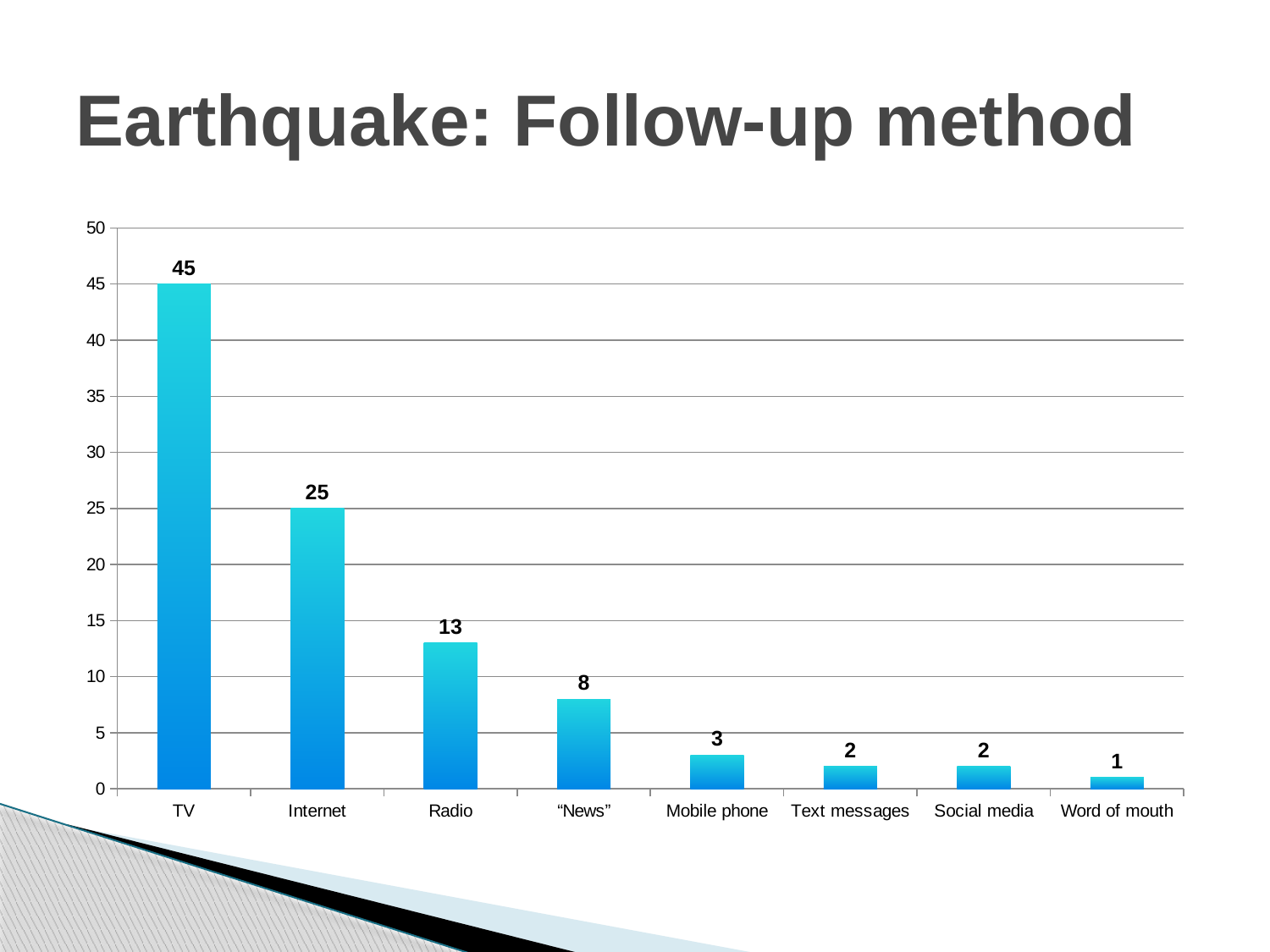

# Earthquake: Follow-up method

### Chart

| Category | County |
|---|---|
| TV | 45.0 |
| Internet | 25.0 |
| Radio | 13.0 |
| “News” | 8.0 |
| Mobile phone | 3.0 |
| Text messages | 2.0 |
| Social media | 2.0 |
| Word of mouth | 1.0 |